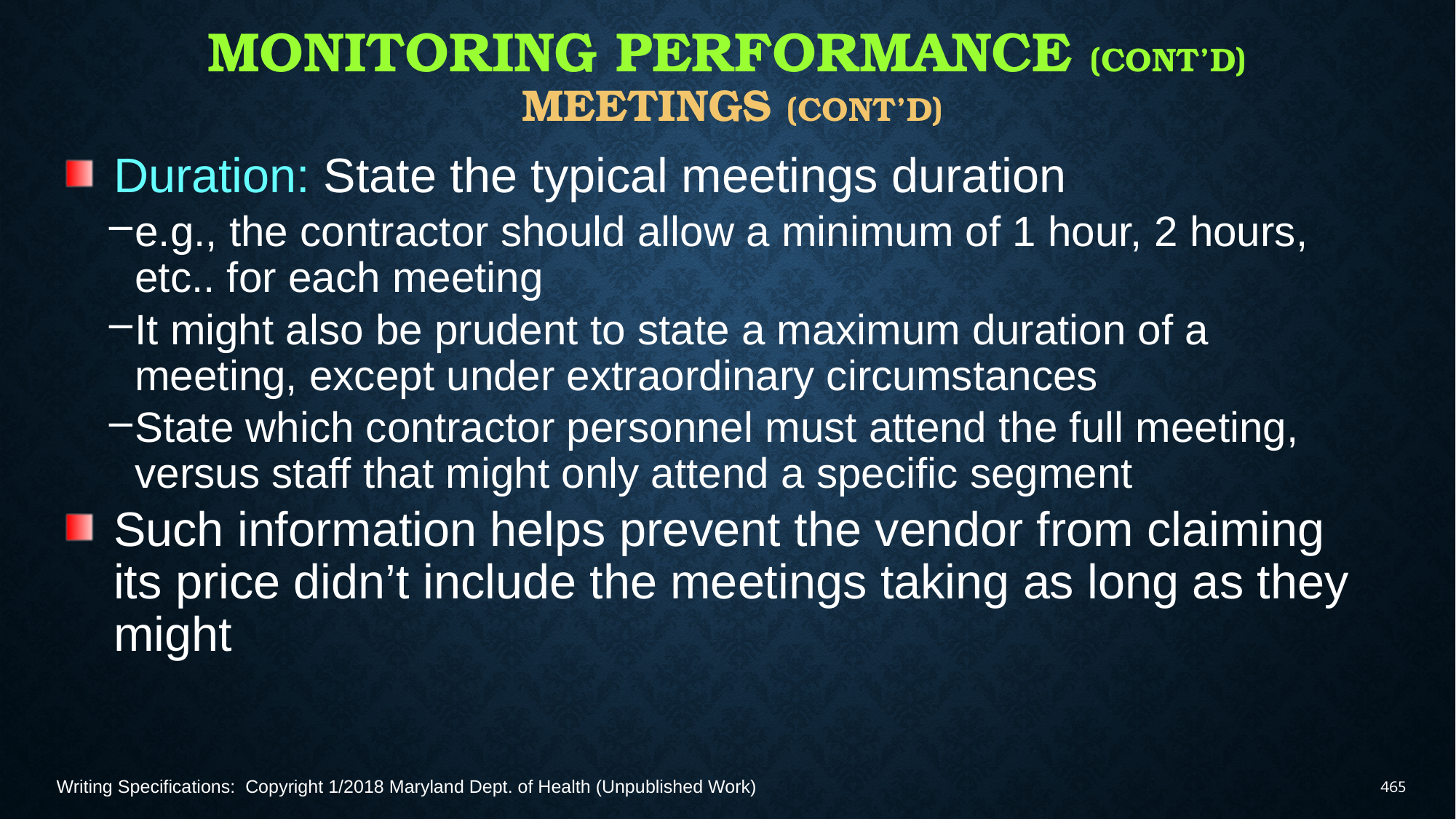

# Monitoring Performance (Cont’d) Meetings (Cont’d)

Duration: State the typical meetings duration
e.g., the contractor should allow a minimum of 1 hour, 2 hours, etc.. for each meeting
It might also be prudent to state a maximum duration of a meeting, except under extraordinary circumstances
State which contractor personnel must attend the full meeting, versus staff that might only attend a specific segment
Such information helps prevent the vendor from claiming its price didn’t include the meetings taking as long as they might

Writing Specifications:  Copyright 1/2018 Maryland Dept. of Health (Unpublished Work)
465